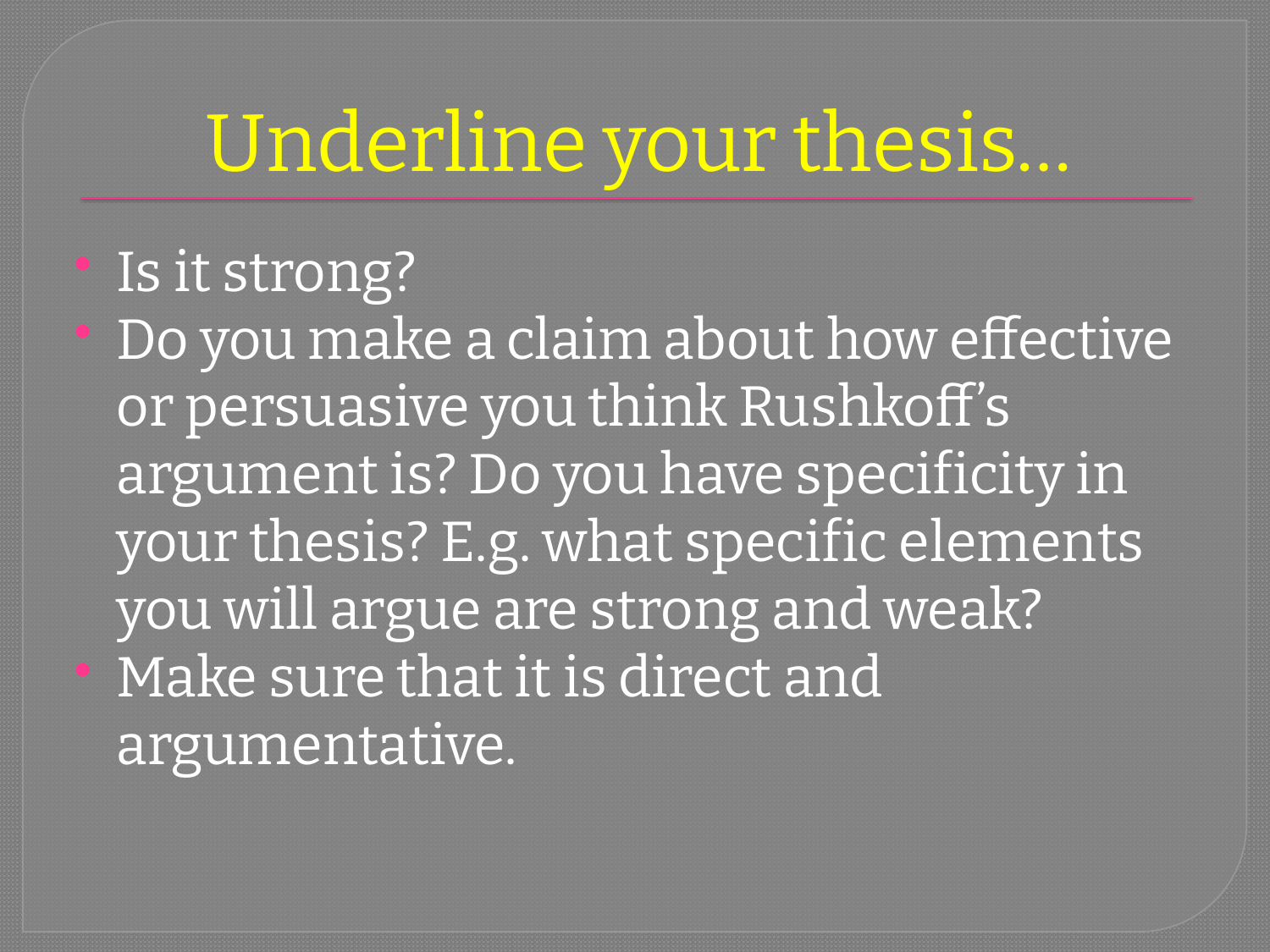

# Underline your thesis…
Is it strong?
Do you make a claim about how effective or persuasive you think Rushkoff’s argument is? Do you have specificity in your thesis? E.g. what specific elements you will argue are strong and weak?
Make sure that it is direct and argumentative.